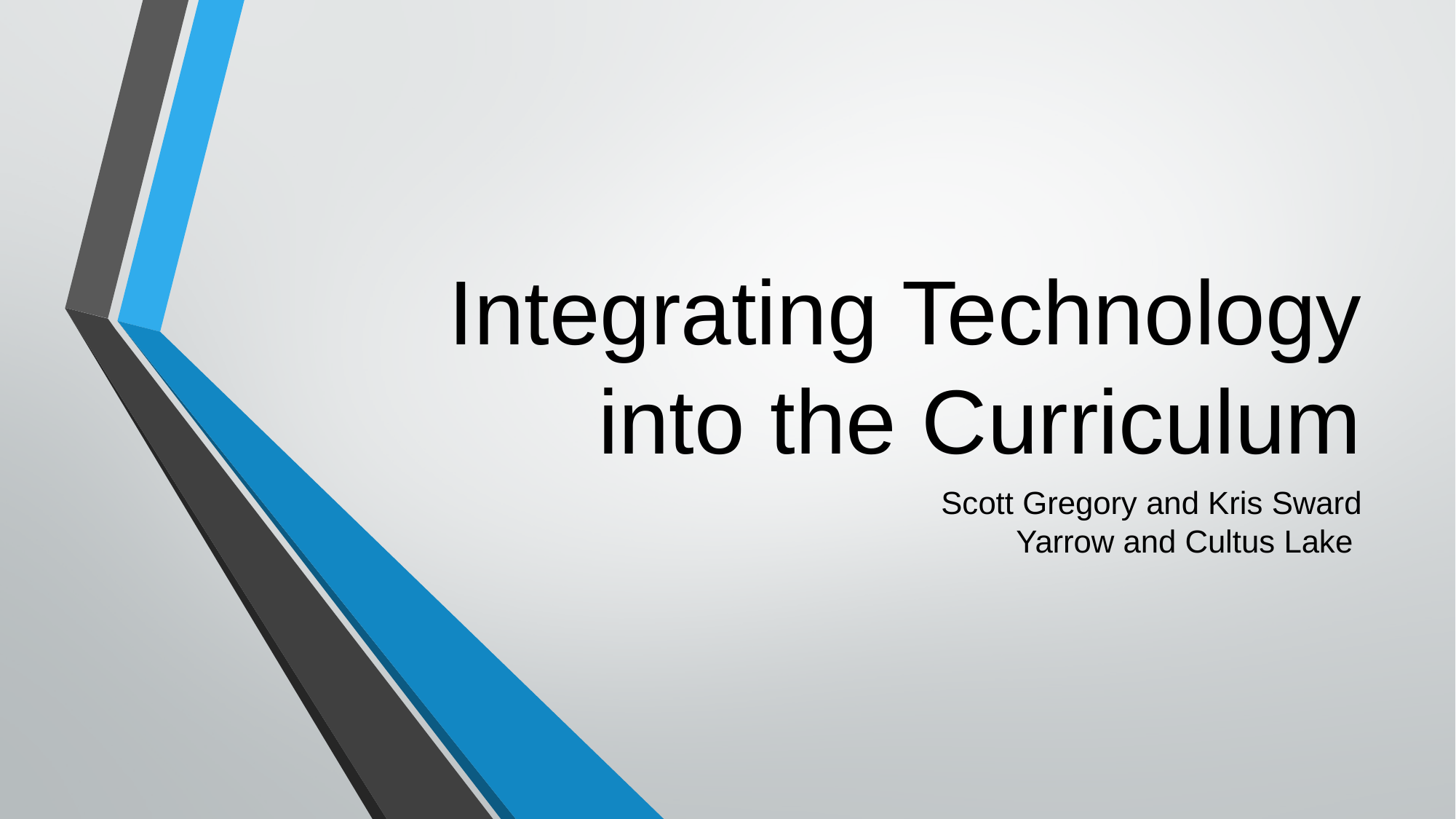

# Integrating Technology into the Curriculum
Scott Gregory and Kris Sward
Yarrow and Cultus Lake